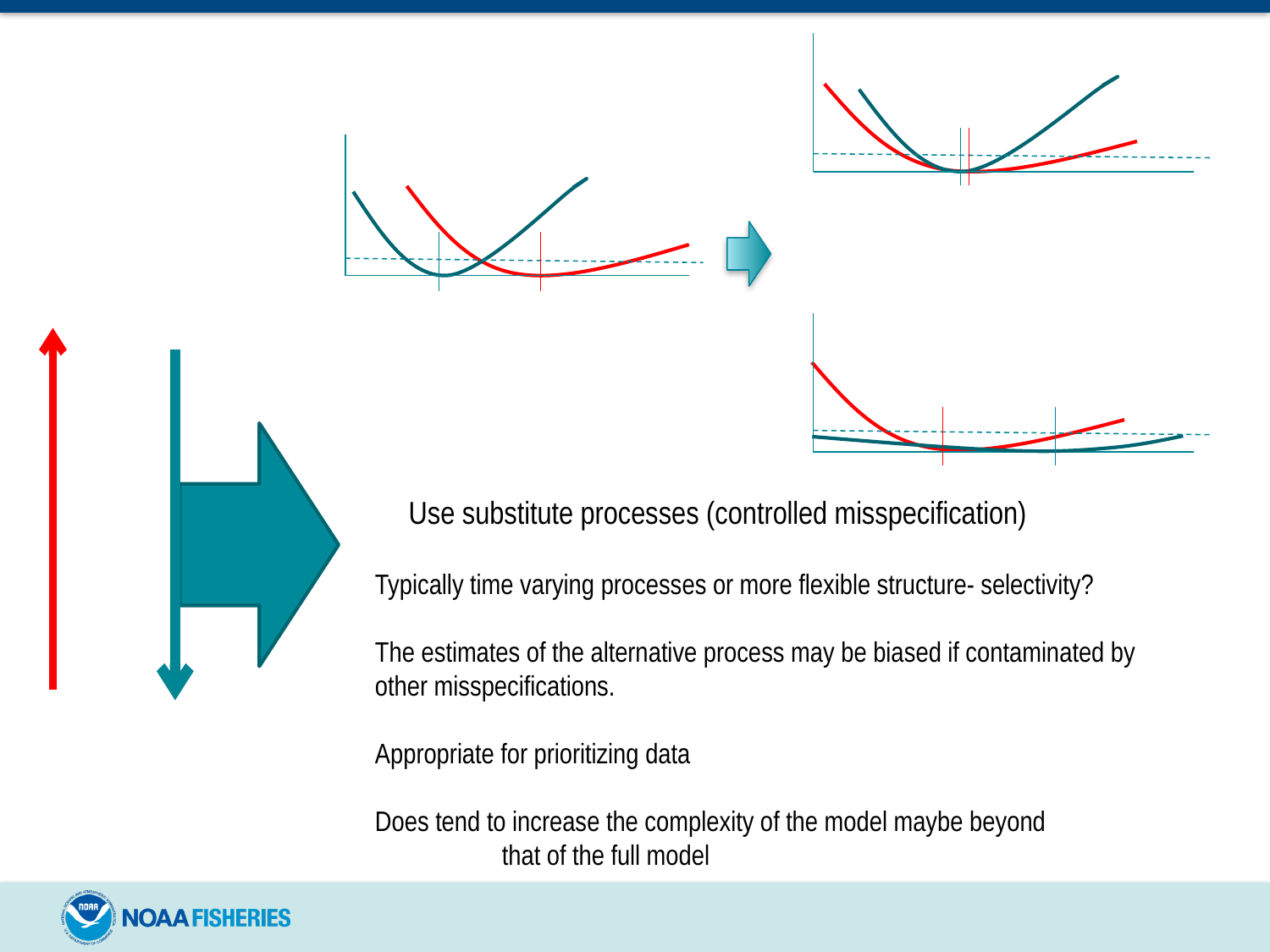

Use substitute processes (controlled misspecification)
Typically time varying processes or more flexible structure- selectivity?

The estimates of the alternative process may be biased if contaminated by
other misspecifications.

Appropriate for prioritizing data

Does tend to increase the complexity of the model maybe beyond
	that of the full model